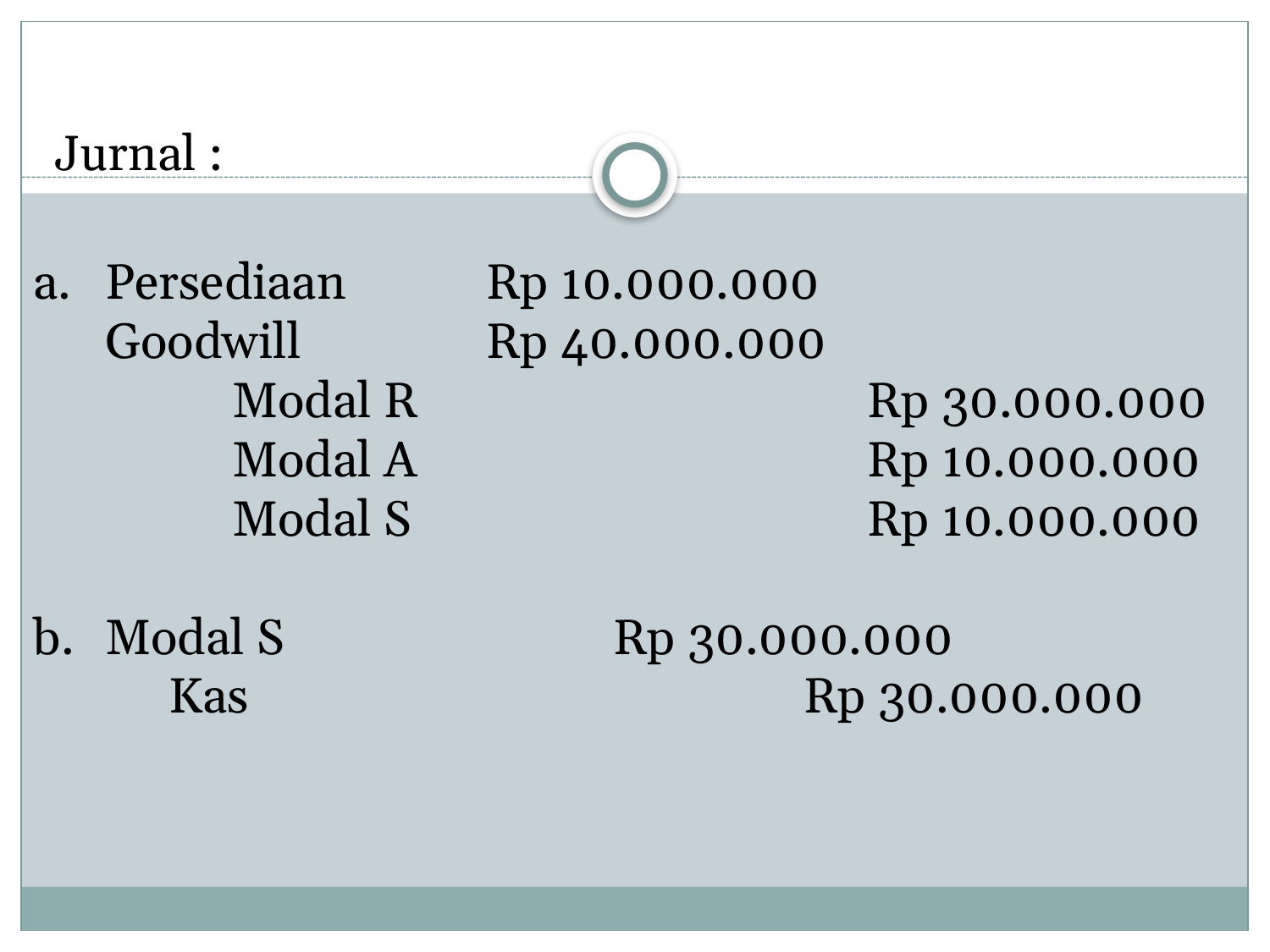

# Jurnal :
Persediaan 		Rp 10.000.000
	Goodwill 		Rp 40.000.000
		Modal R 				Rp 30.000.000
		Modal A 				Rp 10.000.000
		Modal S 				Rp 10.000.000

Modal S 			Rp 30.000.000
	Kas 					Rp 30.000.000